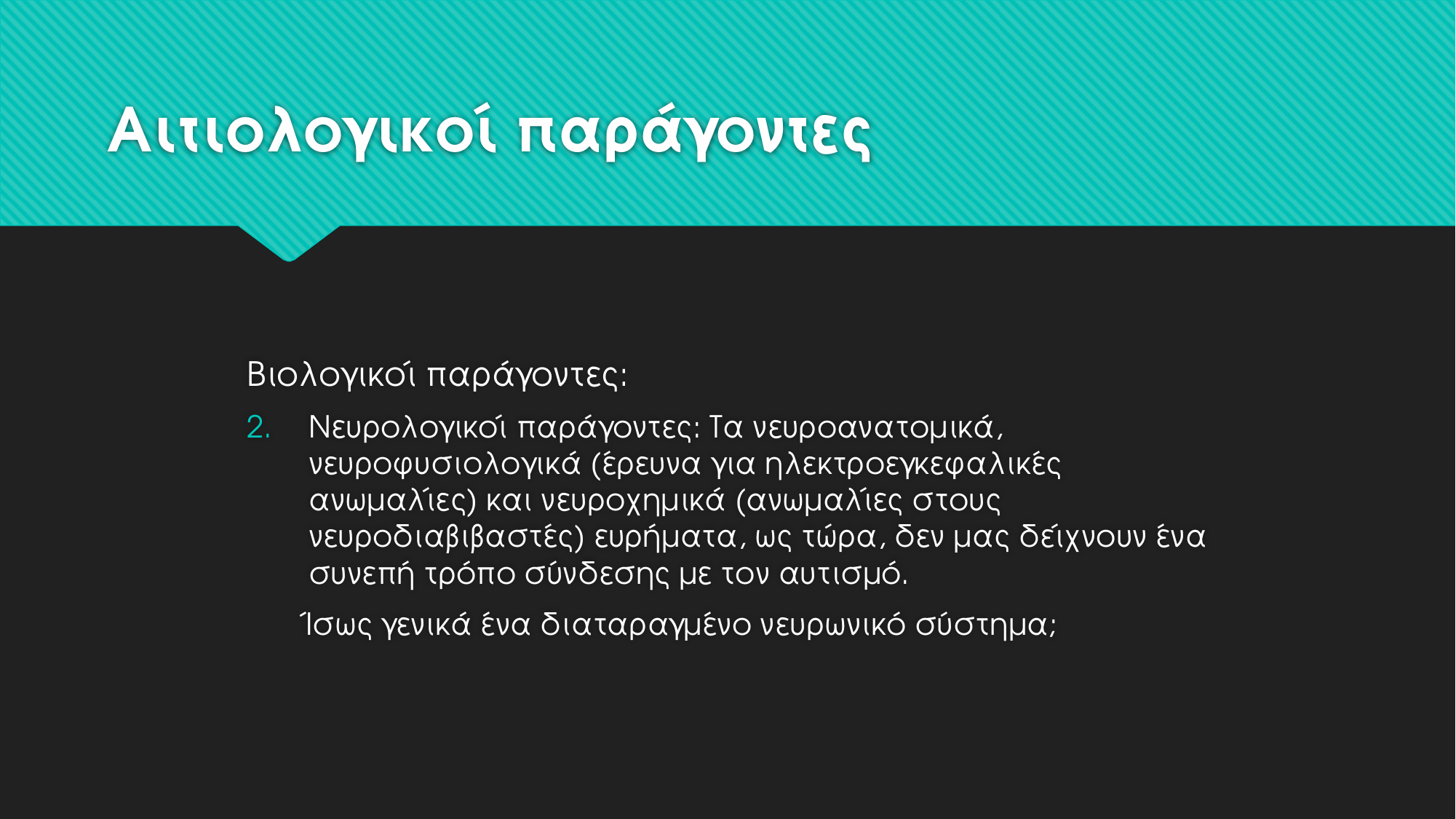

# Αιτιολογικοί παράγοντες

Βιολογικοί παράγοντες:
Νευρολογικοί παράγοντες: Τα νευροανατομικά, νευροφυσιολογικά (έρευνα για ηλεκτροεγκεφαλικές ανωμαλίες) και νευροχημικά (ανωμαλίες στους νευροδιαβιβαστές) ευρήματα, ως τώρα, δεν μας δείχνουν ένα συνεπή τρόπο σύνδεσης με τον αυτισμό.
       Ίσως γενικά ένα διαταραγμένο νευρωνικό σύστημα;